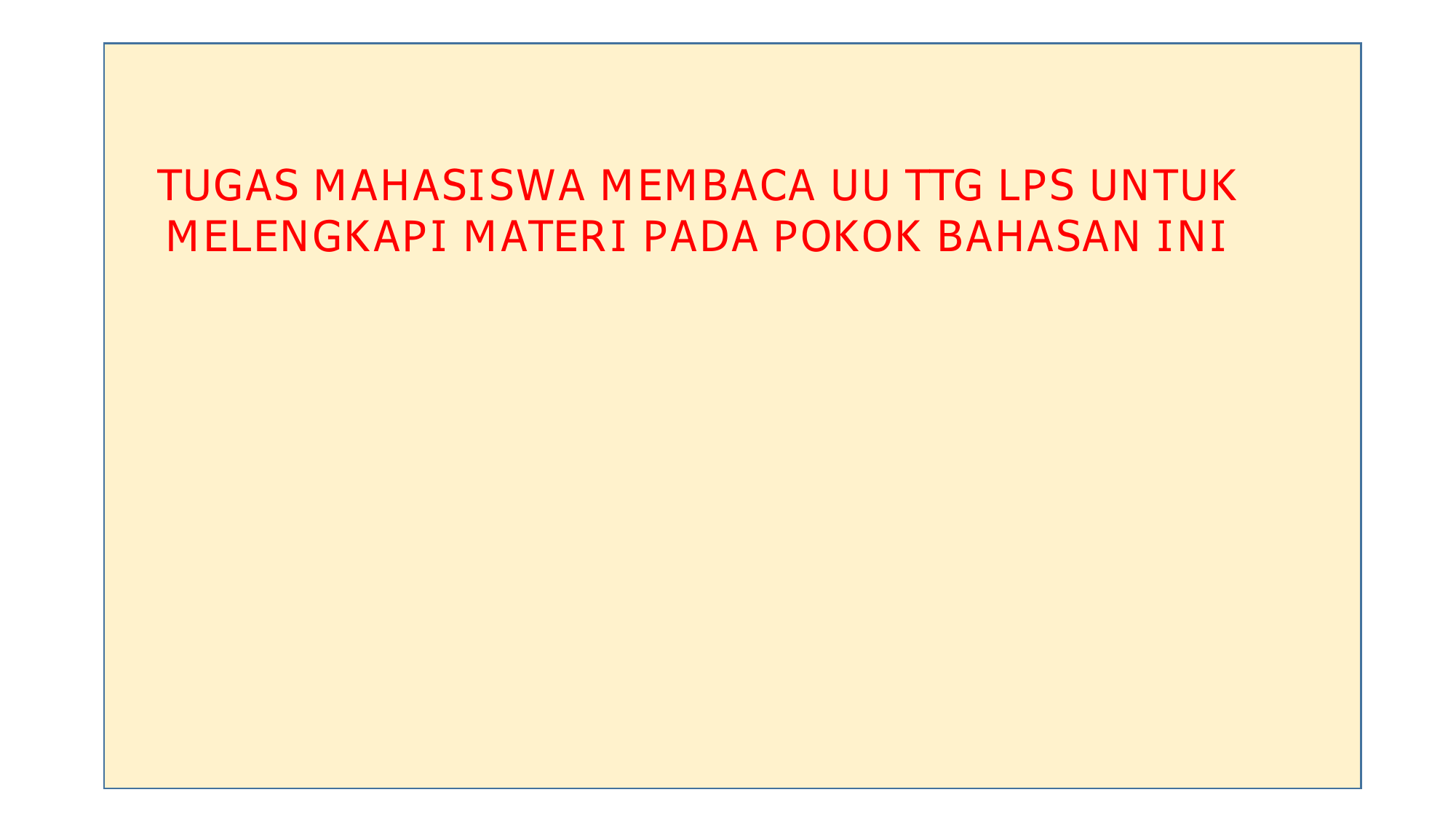

TUGAS MAHASISWA MEMBACA UU TTG LPS UNTUK MELENGKAPI MATERI PADA POKOK BAHASAN INI

#